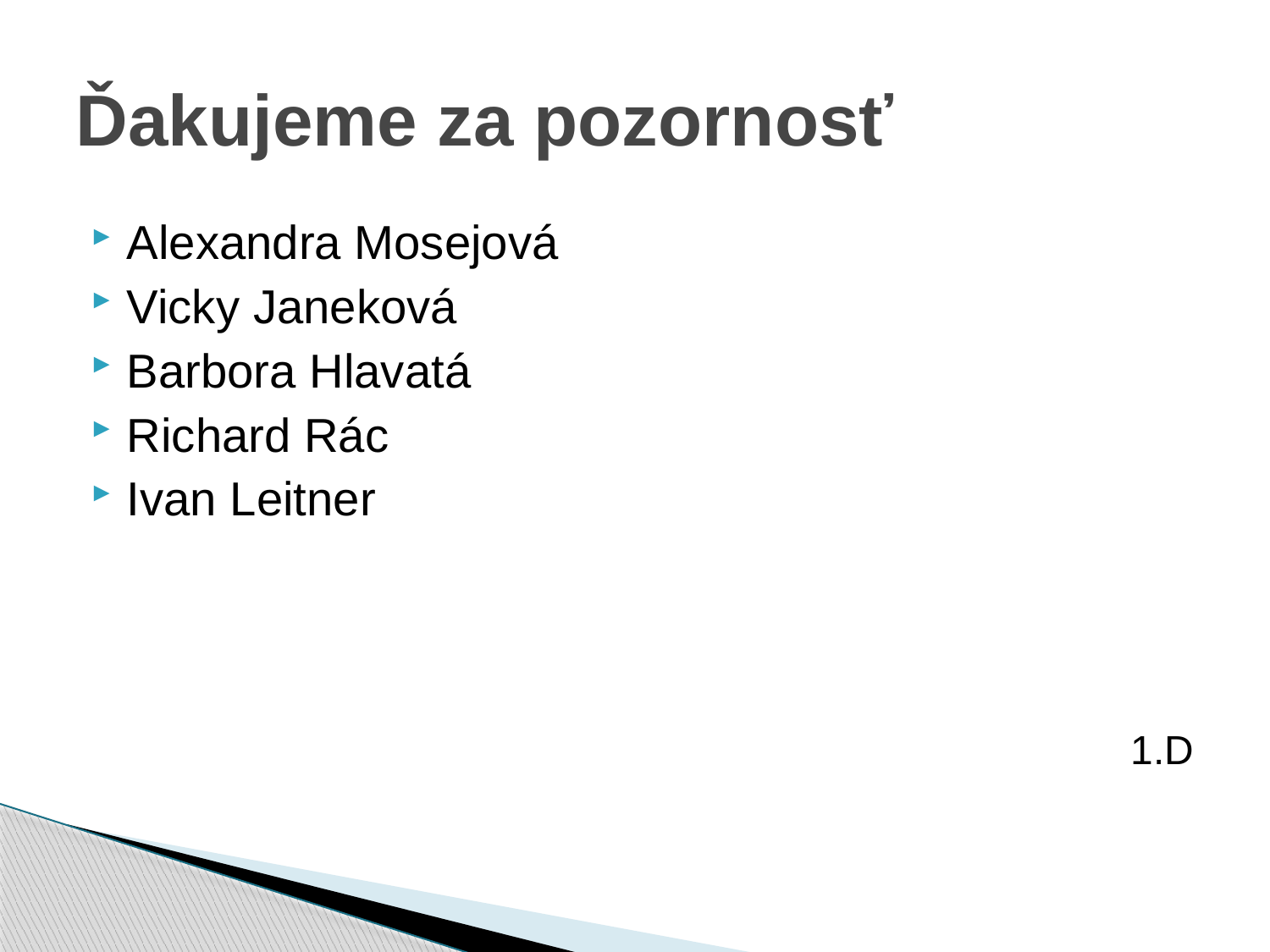

# Ďakujeme za pozornosť
Alexandra Mosejová
Vicky Janeková
Barbora Hlavatá
Richard Rác
Ivan Leitner

1.D